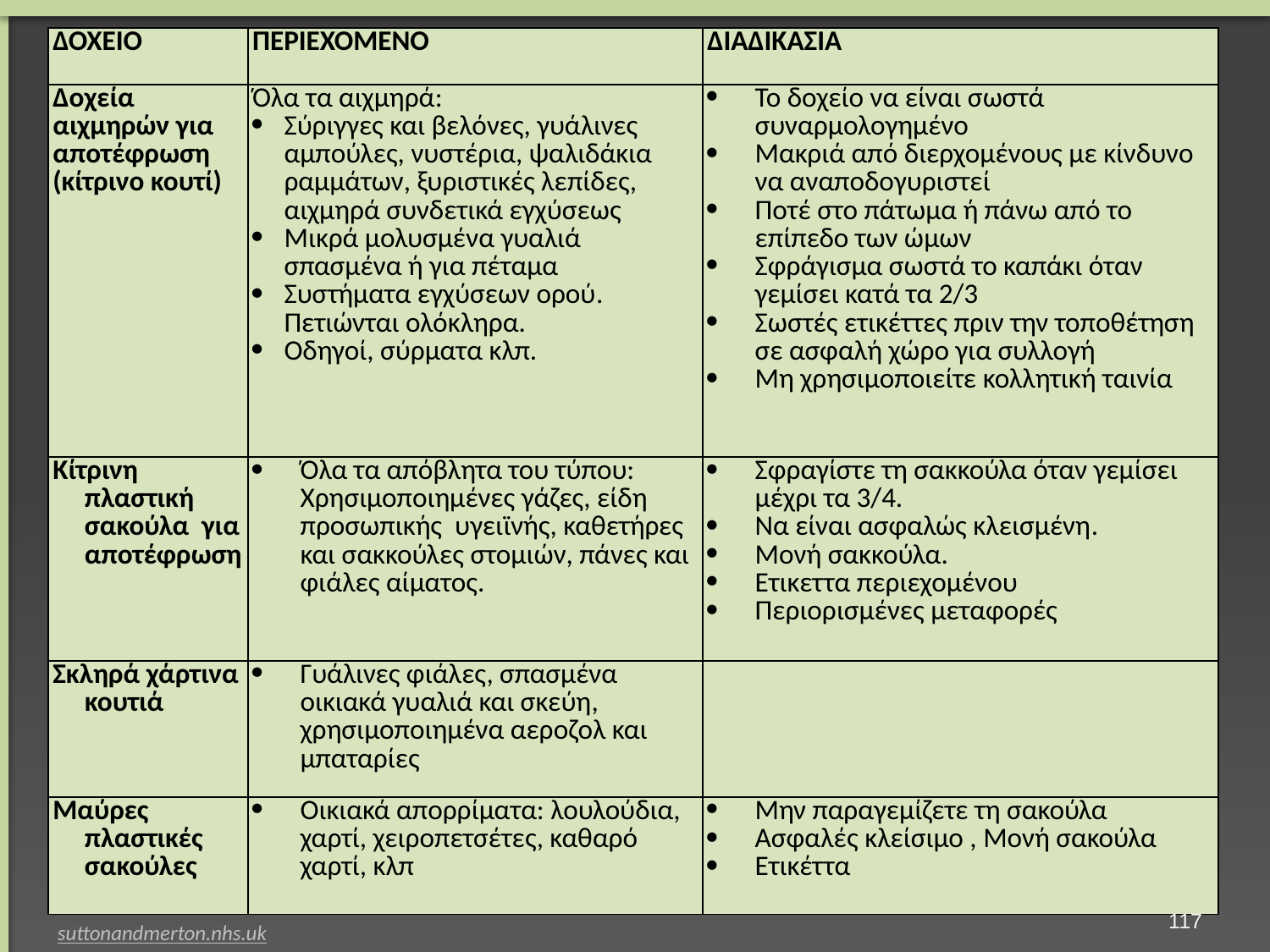

| ΔΟΧΕΙΟ | ΠΕΡΙΕΧΟΜΕΝΟ | ΔΙΑΔΙΚΑΣΙΑ |
| --- | --- | --- |
| Δοχεία αιχμηρών για αποτέφρωση (κίτρινο κουτί) | Όλα τα αιχμηρά: Σύριγγες και βελόνες, γυάλινες αμπούλες, νυστέρια, ψαλιδάκια ραμμάτων, ξυριστικές λεπίδες, αιχμηρά συνδετικά εγχύσεως Μικρά μολυσμένα γυαλιά σπασμένα ή για πέταμα Συστήματα εγχύσεων ορού. Πετιώνται ολόκληρα. Οδηγοί, σύρματα κλπ. | Το δοχείο να είναι σωστά συναρμολογημένο Μακριά από διερχομένους με κίνδυνο να αναποδογυριστεί Ποτέ στο πάτωμα ή πάνω από το επίπεδο των ώμων Σφράγισμα σωστά το καπάκι όταν γεμίσει κατά τα 2/3 Σωστές ετικέττες πριν την τοποθέτηση σε ασφαλή χώρο για συλλογή Μη χρησιμοποιείτε κολλητική ταινία |
| Κίτρινη πλαστική σακούλα για αποτέφρωση | Όλα τα απόβλητα του τύπου: Χρησιμοποιημένες γάζες, είδη προσωπικής υγειϊνής, καθετήρες και σακκούλες στομιών, πάνες και φιάλες αίματος. | Σφραγίστε τη σακκούλα όταν γεμίσει μέχρι τα 3/4. Να είναι ασφαλώς κλεισμένη. Μονή σακκούλα. Ετικεττα περιεχομένου Περιορισμένες μεταφορές |
| Σκληρά χάρτινα κουτιά | Γυάλινες φιάλες, σπασμένα οικιακά γυαλιά και σκεύη, χρησιμοποιημένα αεροζολ και μπαταρίες |  |
| Μαύρες πλαστικές σακούλες | Οικιακά απορρίματα: λουλούδια, χαρτί, χειροπετσέτες, καθαρό χαρτί, κλπ | Μην παραγεμίζετε τη σακούλα Ασφαλές κλείσιμο , Μονή σακούλα Ετικέττα |
117
suttonandmerton.nhs.uk